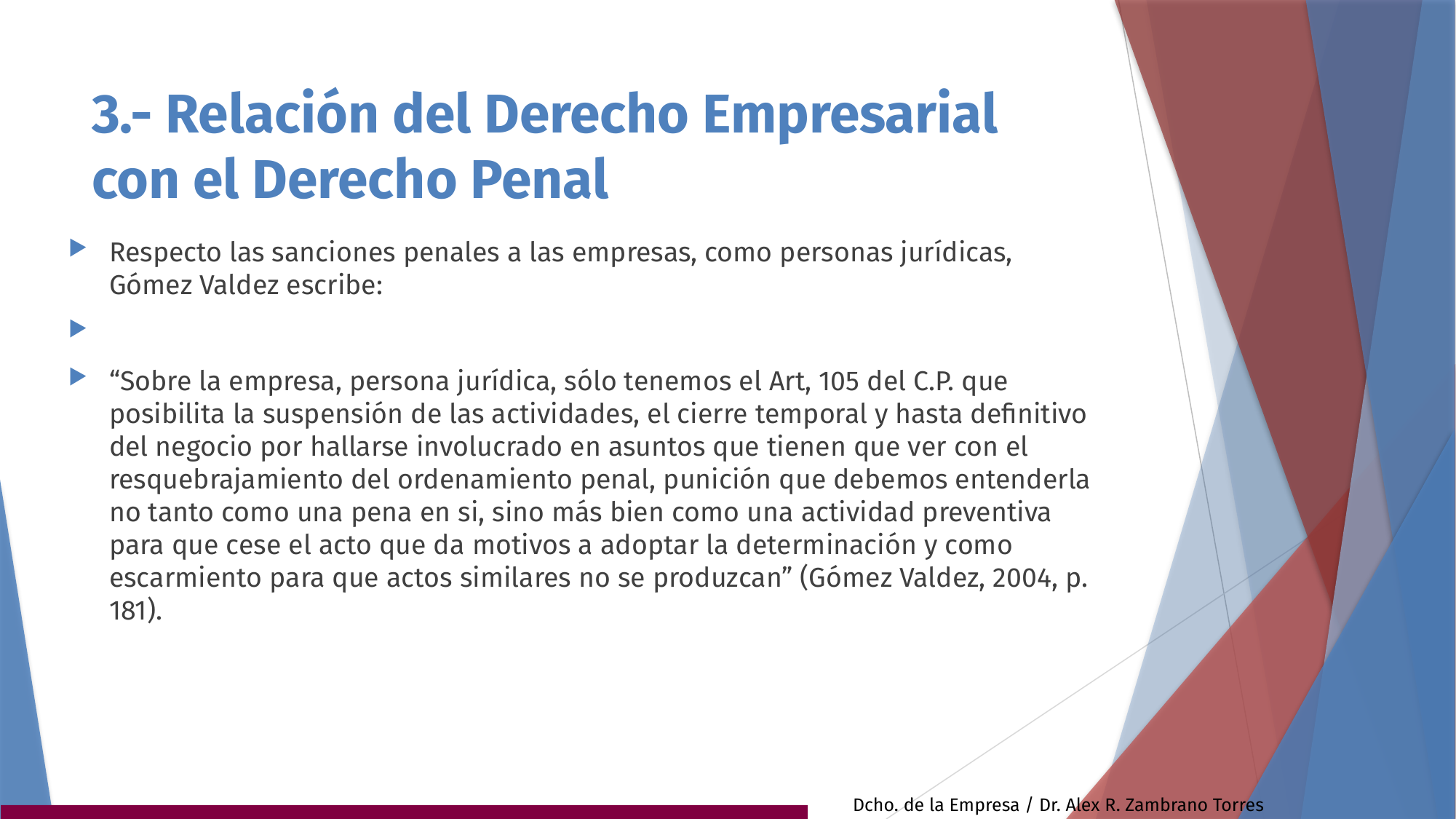

# 3.- Relación del Derecho Empresarial con el Derecho Penal
Respecto las sanciones penales a las empresas, como personas jurídicas, Gómez Valdez escribe:

“Sobre la empresa, persona jurídica, sólo tenemos el Art, 105 del C.P. que posibilita la suspensión de las actividades, el cierre temporal y hasta definitivo del negocio por hallarse involucrado en asuntos que tienen que ver con el resquebrajamiento del ordenamiento penal, punición que debemos entenderla no tanto como una pena en si, sino más bien como una actividad preventiva para que cese el acto que da motivos a adoptar la determinación y como escarmiento para que actos similares no se produzcan” (Gómez Valdez, 2004, p. 181).